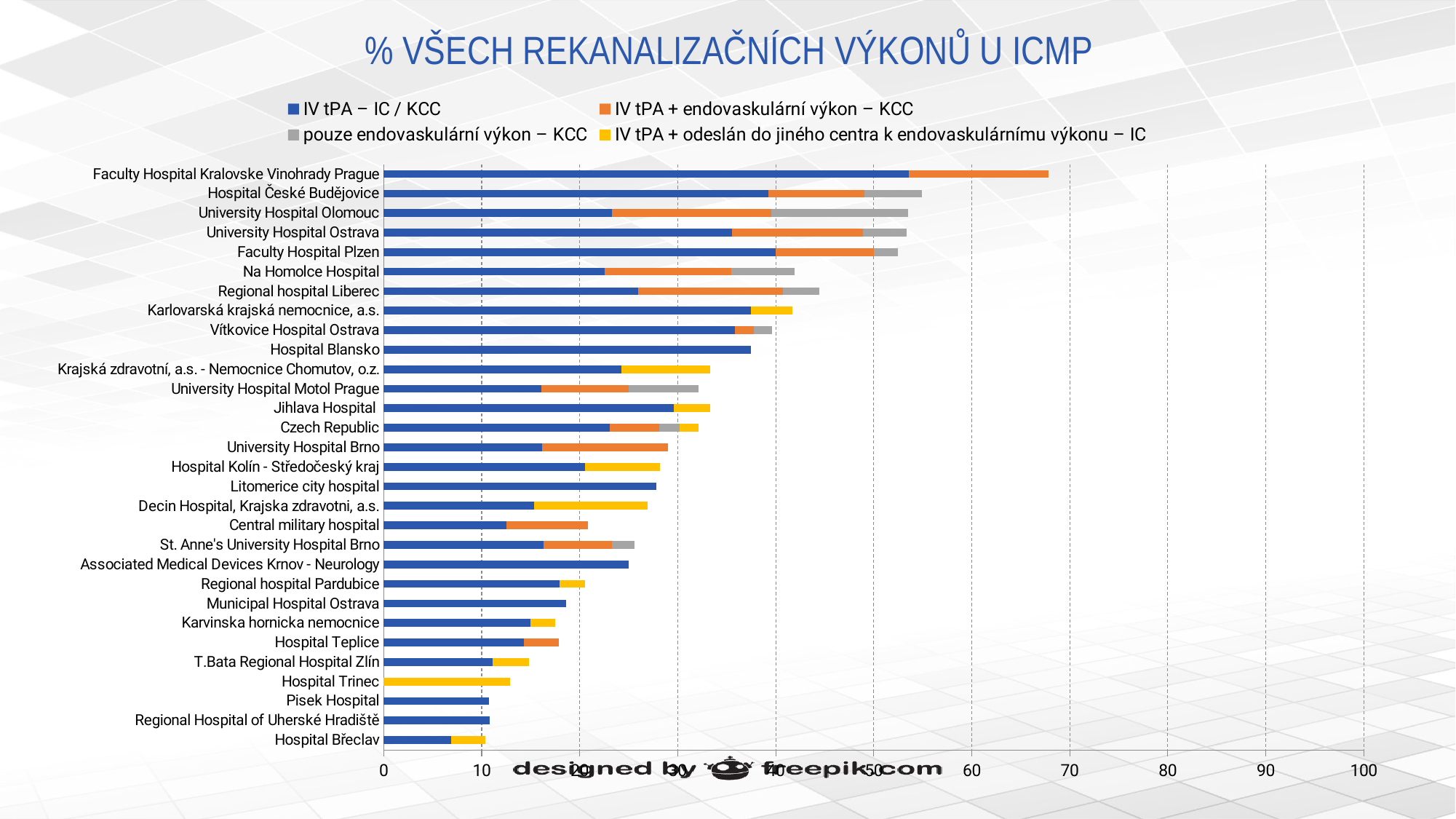

# % VŠECH REKANALIZAČNÍCH VÝKONŮ U ICMP

### Chart

| Category | IV tPA – IC / KCC | IV tPA + endovaskulární výkon – KCC | pouze endovaskulární výkon – KCC | IV tPA + odeslán do jiného centra k endovaskulárnímu výkonu – IC |
|---|---|---|---|---|
| Hospital Břeclav | 6.9 | 0.0 | 0.0 | 3.45 |
| Regional Hospital of Uherské Hradiště | 10.81 | 0.0 | 0.0 | 0.0 |
| Pisek Hospital | 10.71 | 0.0 | 0.0 | 0.0 |
| Hospital Trinec | 0.0 | 0.0 | 0.0 | 12.9 |
| T.Bata Regional Hospital Zlín | 11.11 | 0.0 | 0.0 | 3.7 |
| Hospital Teplice | 14.29 | 3.57 | 0.0 | 0.0 |
| Karvinska hornicka nemocnice | 15.0 | 0.0 | 0.0 | 2.5 |
| Municipal Hospital Ostrava | 18.6 | 0.0 | 0.0 | 0.0 |
| Regional hospital Pardubice | 17.95 | 0.0 | 0.0 | 2.56 |
| Associated Medical Devices Krnov - Neurology | 25.0 | 0.0 | 0.0 | 0.0 |
| St. Anne's University Hospital Brno | 16.28 | 6.98 | 2.33 | 0.0 |
| Central military hospital | 12.5 | 8.33 | 0.0 | 0.0 |
| Decin Hospital, Krajska zdravotni, a.s. | 15.38 | 0.0 | 0.0 | 11.54 |
| Litomerice city hospital | 27.78 | 0.0 | 0.0 | 0.0 |
| Hospital Kolín - Středočeský kraj | 20.51 | 0.0 | 0.0 | 7.689999999999999 |
| University Hospital Brno | 16.13 | 12.9 | 0.0 | 0.0 |
| Czech Republic | 23.06 | 5.04 | 2.11 | 1.91 |
| Jihlava Hospital  | 29.63 | 0.0 | 0.0 | 3.7 |
| University Hospital Motol Prague | 16.07 | 8.93 | 7.14 | 0.0 |
| Krajská zdravotní, a.s. - Nemocnice Chomutov, o.z. | 24.24 | 0.0 | 0.0 | 9.09 |
| Hospital Blansko | 37.5 | 0.0 | 0.0 | 0.0 |
| Vítkovice Hospital Ostrava | 35.85 | 1.89 | 1.89 | 0.0 |
| Karlovarská krajská nemocnice, a.s. | 37.5 | 0.0 | 0.0 | 4.17 |
| Regional hospital Liberec | 25.93 | 14.81 | 3.7 | 0.0 |
| Na Homolce Hospital | 22.58 | 12.9 | 6.45 | 0.0 |
| Faculty Hospital Plzen | 40.0 | 10.0 | 2.5 | 0.0 |
| University Hospital Ostrava | 35.56 | 13.33 | 4.44 | 0.0 |
| University Hospital Olomouc | 23.26 | 16.28 | 13.95 | 0.0 |
| Hospital České Budějovice | 39.22 | 9.8 | 5.88 | 0.0 |
| Faculty Hospital Kralovske Vinohrady Prague | 53.57 | 14.29 | 0.0 | 0.0 |